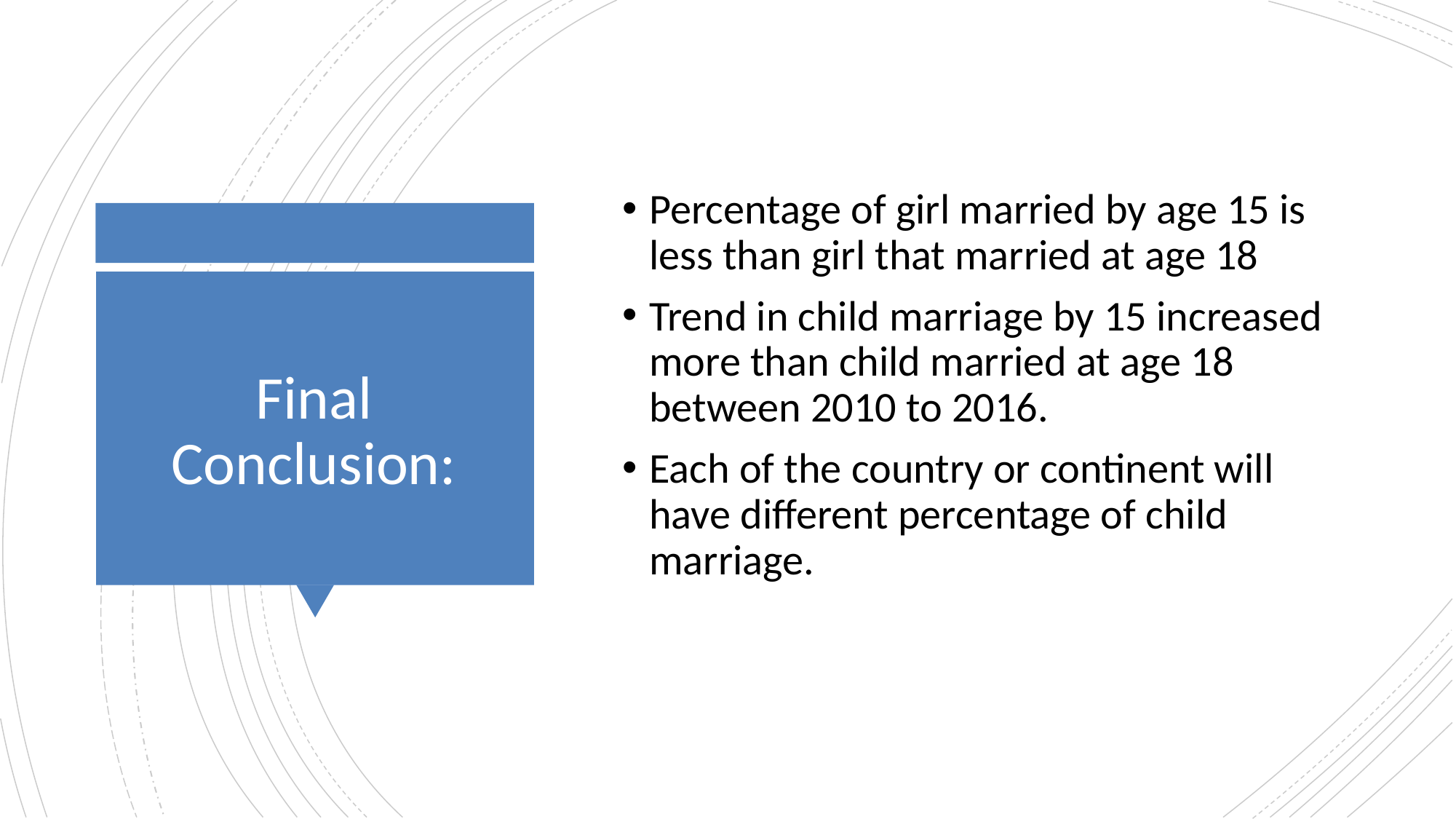

Percentage of girl married by age 15 is less than girl that married at age 18
Trend in child marriage by 15 increased more than child married at age 18 between 2010 to 2016.
Each of the country or continent will have different percentage of child marriage.

# Final Conclusion: